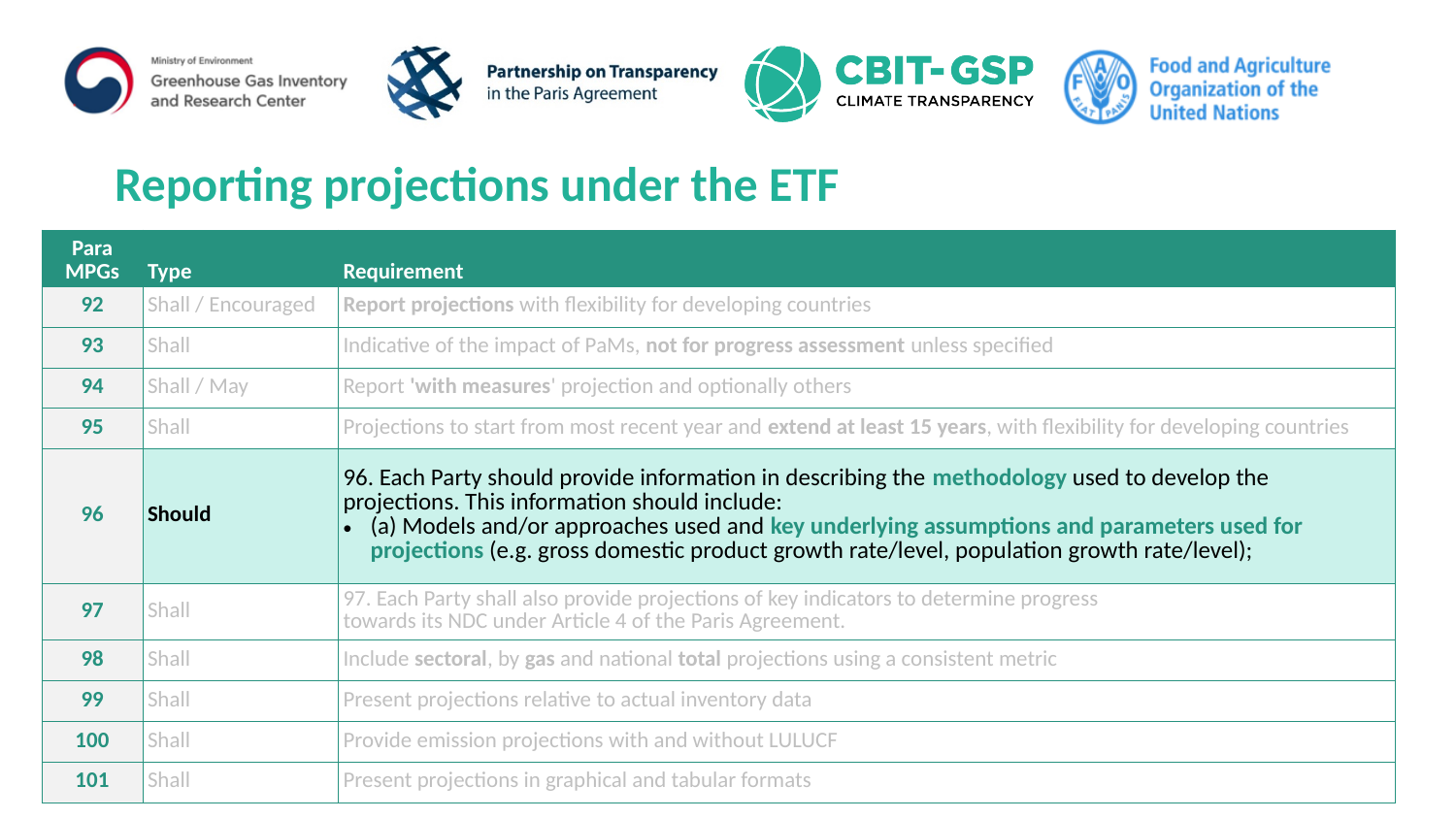

# Reporting projections under the ETF
| Para MPGs | Type | Requirement |
| --- | --- | --- |
| 92 | Shall / Encouraged | Report projections with flexibility for developing countries |
| 93 | Shall | Indicative of the impact of PaMs, not for progress assessment unless specified |
| 94 | Shall / May | Report 'with measures' projection and optionally others |
| 95 | Shall | Projections to start from most recent year and extend at least 15 years, with flexibility for developing countries |
| 96 | Should | 96. Each Party should provide information in describing the methodology used to develop the projections. This information should include: (a) Models and/or approaches used and key underlying assumptions and parameters used for projections (e.g. gross domestic product growth rate/level, population growth rate/level); |
| 97 | Shall | 97. Each Party shall also provide projections of key indicators to determine progress towards its NDC under Article 4 of the Paris Agreement. |
| 98 | Shall | Include sectoral, by gas and national total projections using a consistent metric |
| 99 | Shall | Present projections relative to actual inventory data |
| 100 | Shall | Provide emission projections with and without LULUCF |
| 101 | Shall | Present projections in graphical and tabular formats |